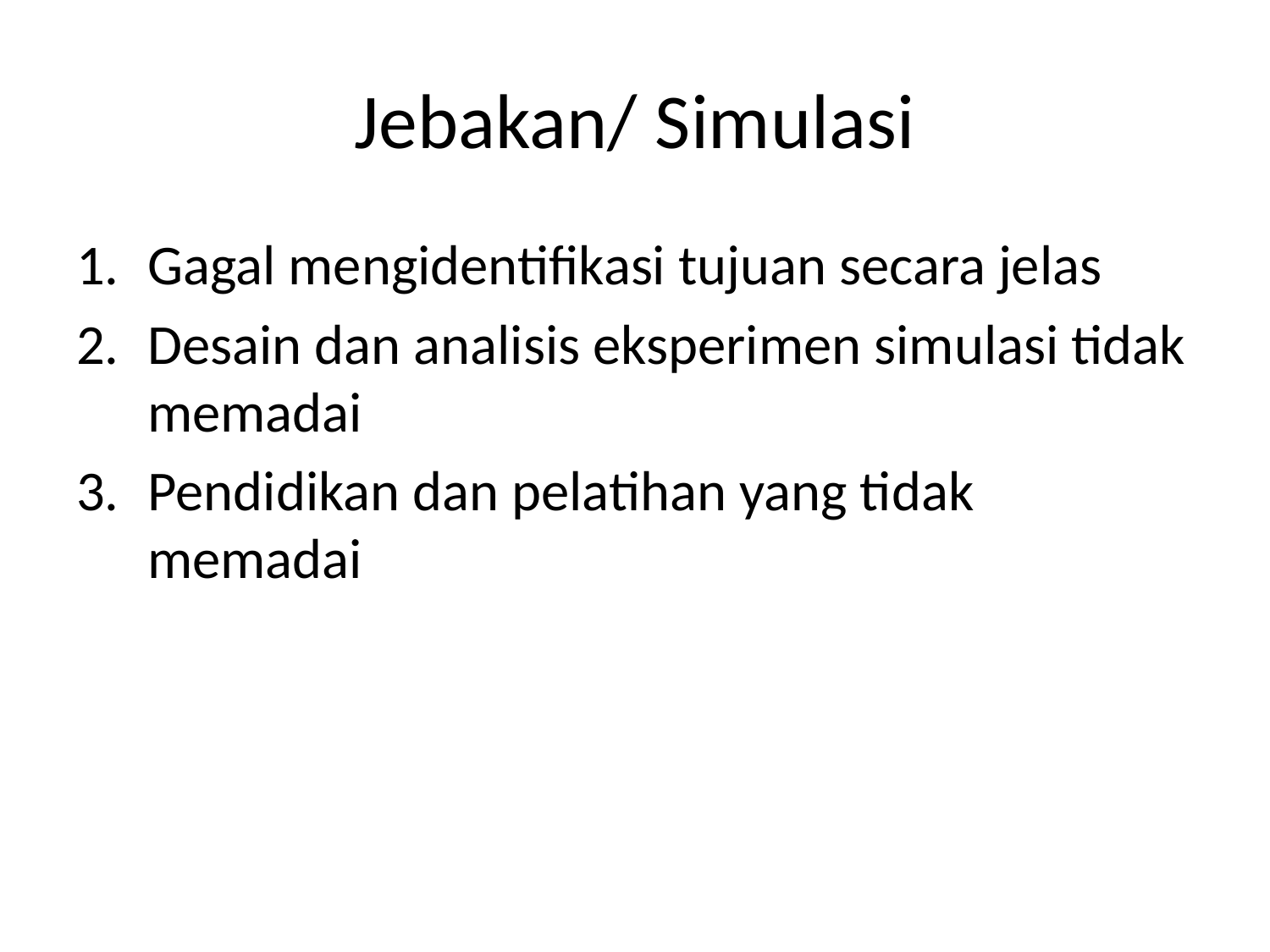

# Jebakan/ Simulasi
Gagal mengidentifikasi tujuan secara jelas
Desain dan analisis eksperimen simulasi tidak memadai
Pendidikan dan pelatihan yang tidak memadai